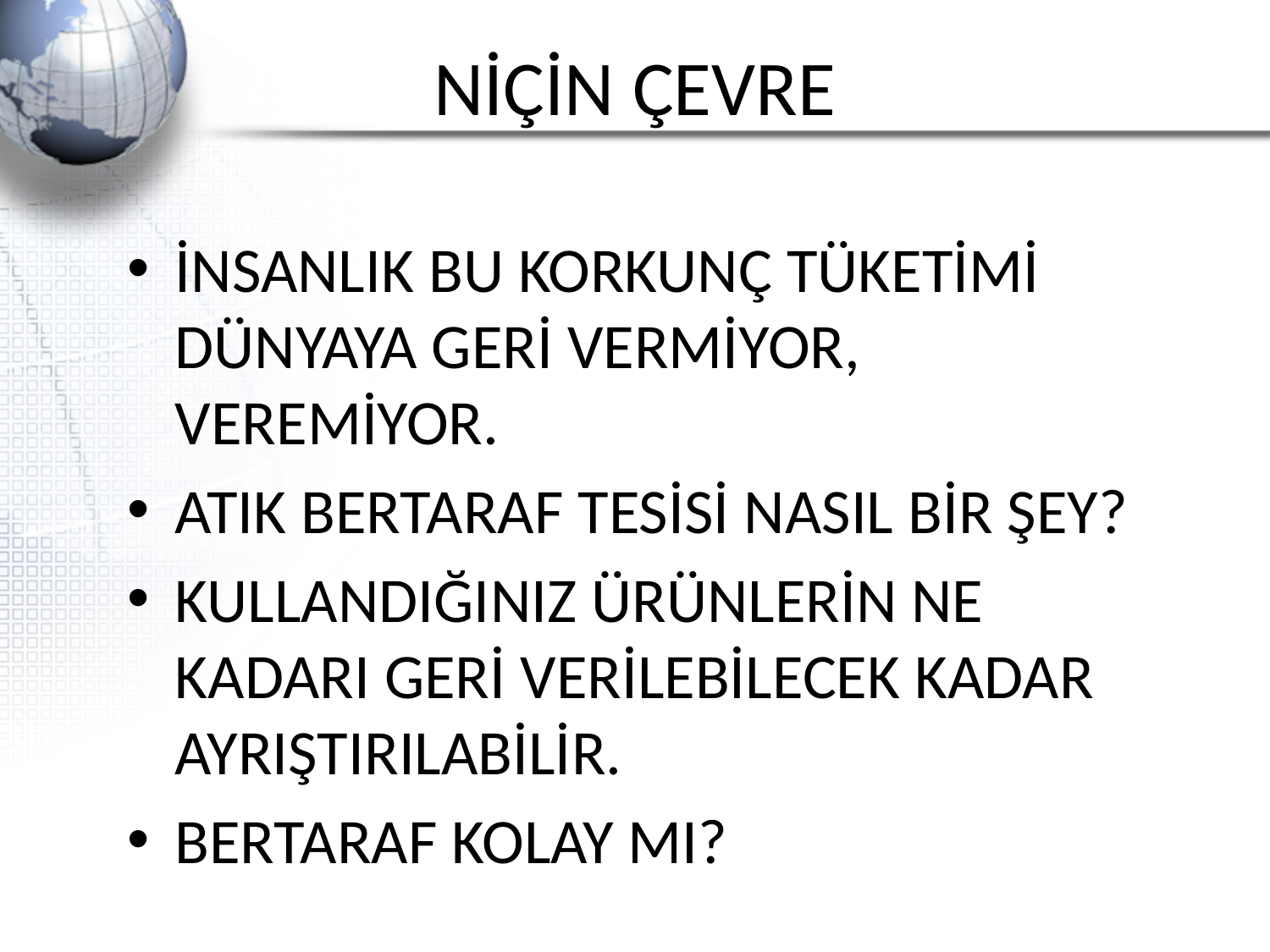

# NİÇİN ÇEVRE
İNSANLIK BU KORKUNÇ TÜKETİMİ DÜNYAYA GERİ VERMİYOR, VEREMİYOR.
ATIK BERTARAF TESİSİ NASIL BİR ŞEY?
KULLANDIĞINIZ ÜRÜNLERİN NE KADARI GERİ VERİLEBİLECEK KADAR AYRIŞTIRILABİLİR.
BERTARAF KOLAY MI?